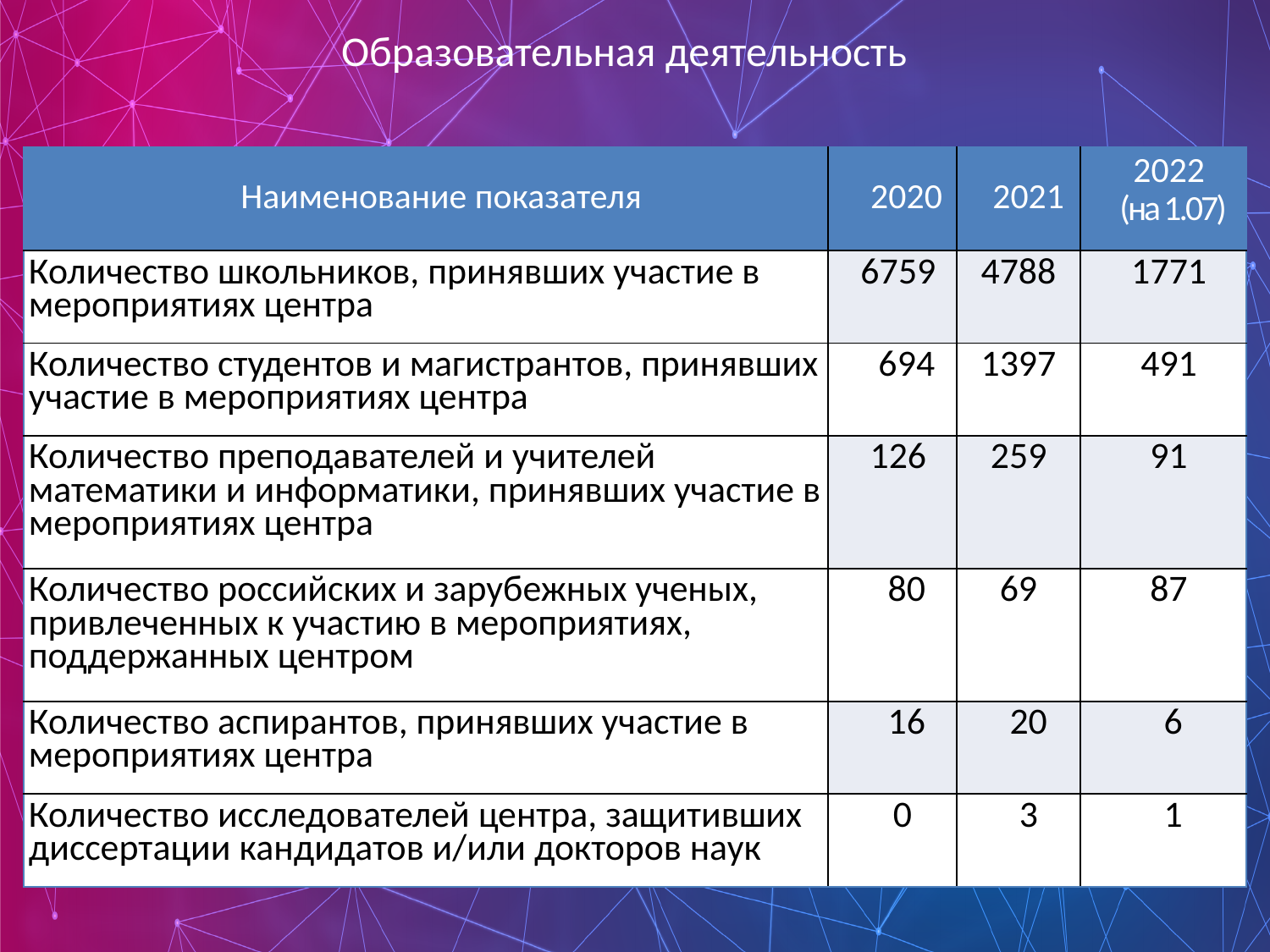

Образовательная деятельность
| Наименование показателя | 2020 | 2021 | 2022  (на 1.07) |
| --- | --- | --- | --- |
| Количество школьников, принявших участие в мероприятиях центра | 6759 | 4788 | 1771 |
| Количество студентов и магистрантов, принявших участие в мероприятиях центра | 694 | 1397 | 491 |
| Количество преподавателей и учителей математики и информатики, принявших участие в мероприятиях центра | 126 | 259 | 91 |
| Количество российских и зарубежных ученых, привлеченных к участию в мероприятиях, поддержанных центром | 80 | 69 | 87 |
| Количество аспирантов, принявших участие в мероприятиях центра | 16 | 20 | 6 |
| Количество исследователей центра, защитивших диссертации кандидатов и/или докторов наук | 0 | 3 | 1 |